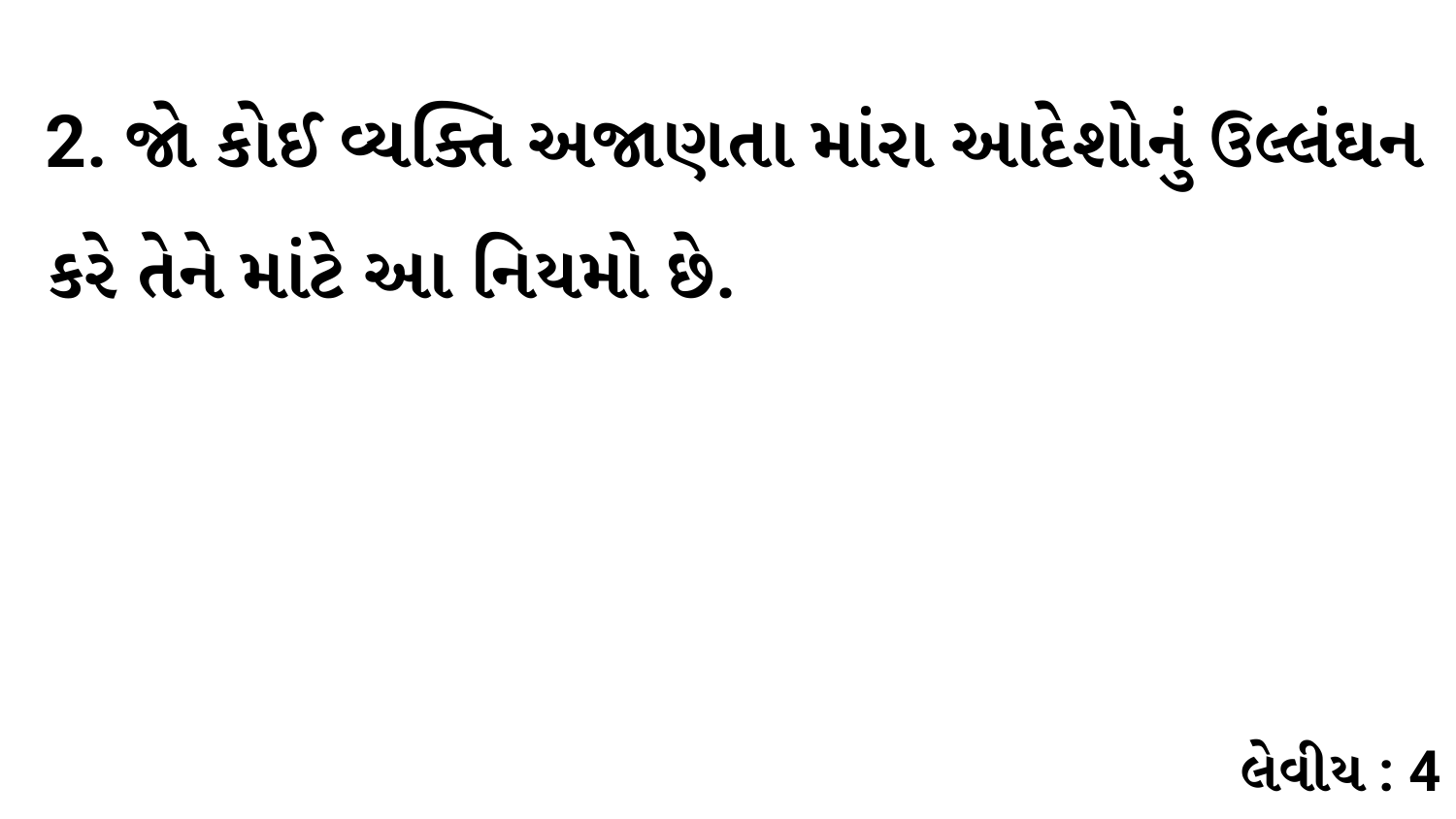

2. જો કોઈ વ્યક્તિ અજાણતા માંરા આદેશોનું ઉલ્લંઘન કરે તેને માંટે આ નિયમો છે.
લેવીય : 4